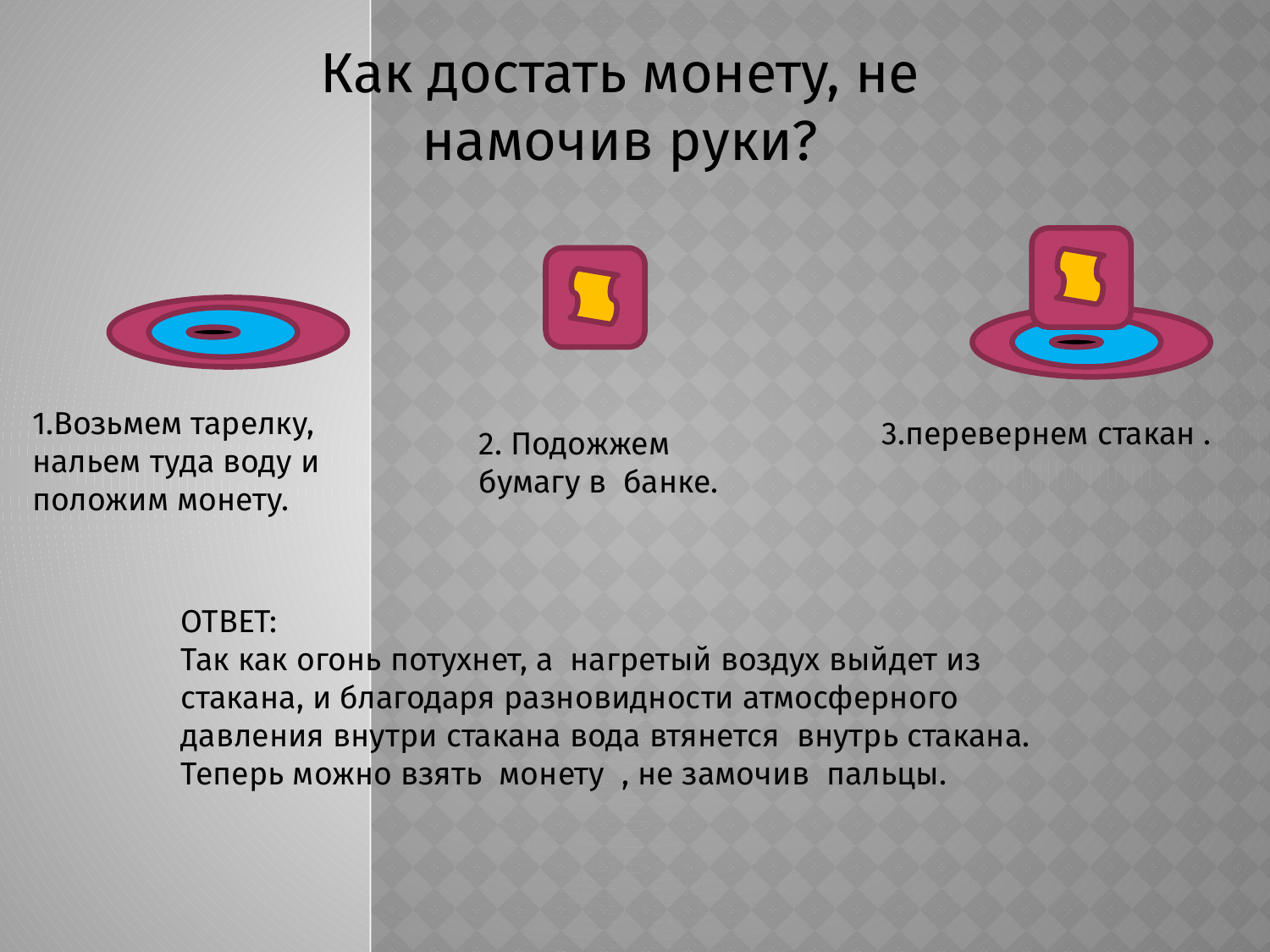

Как достать монету, не намочив руки?

1.Возьмем тарелку, нальем туда воду и положим монету.
3.перевернем стакан .
2. Подожжем бумагу в  банке.
ОТВЕТ:
Так как огонь потухнет, а  нагретый воздух выйдет из стакана, и благодаря разновидности атмосферного давления внутри стакана вода втянется  внутрь стакана. Теперь можно взять  монету  , не замочив  пальцы.